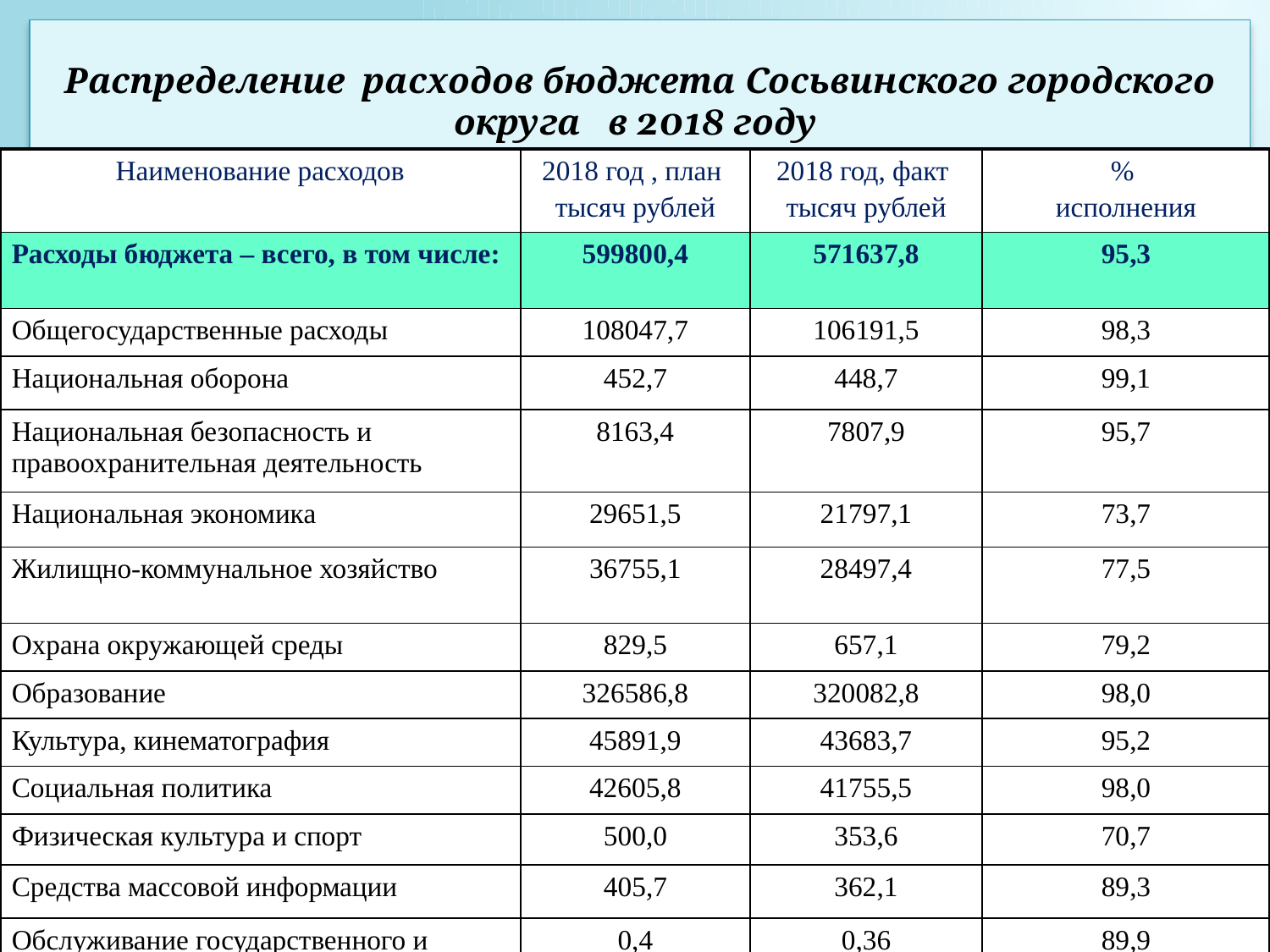

# Распределение  расходов бюджета Сосьвинского городского округа   в 2018 году
| Наименование расходов | 2018 год , план тысяч рублей | 2018 год, факт тысяч рублей | % исполнения |
| --- | --- | --- | --- |
| Расходы бюджета – всего, в том числе: | 599800,4 | 571637,8 | 95,3 |
| Общегосударственные расходы | 108047,7 | 106191,5 | 98,3 |
| Национальная оборона | 452,7 | 448,7 | 99,1 |
| Национальная безопасность и правоохранительная деятельность | 8163,4 | 7807,9 | 95,7 |
| Национальная экономика | 29651,5 | 21797,1 | 73,7 |
| Жилищно-коммунальное хозяйство | 36755,1 | 28497,4 | 77,5 |
| Охрана окружающей среды | 829,5 | 657,1 | 79,2 |
| Образование | 326586,8 | 320082,8 | 98,0 |
| Культура, кинематография | 45891,9 | 43683,7 | 95,2 |
| Социальная политика | 42605,8 | 41755,5 | 98,0 |
| Физическая культура и спорт | 500,0 | 353,6 | 70,7 |
| Средства массовой информации | 405,7 | 362,1 | 89,3 |
| Обслуживание государственного и муниципального долга | 0,4 | 0,36 | 89,9 |